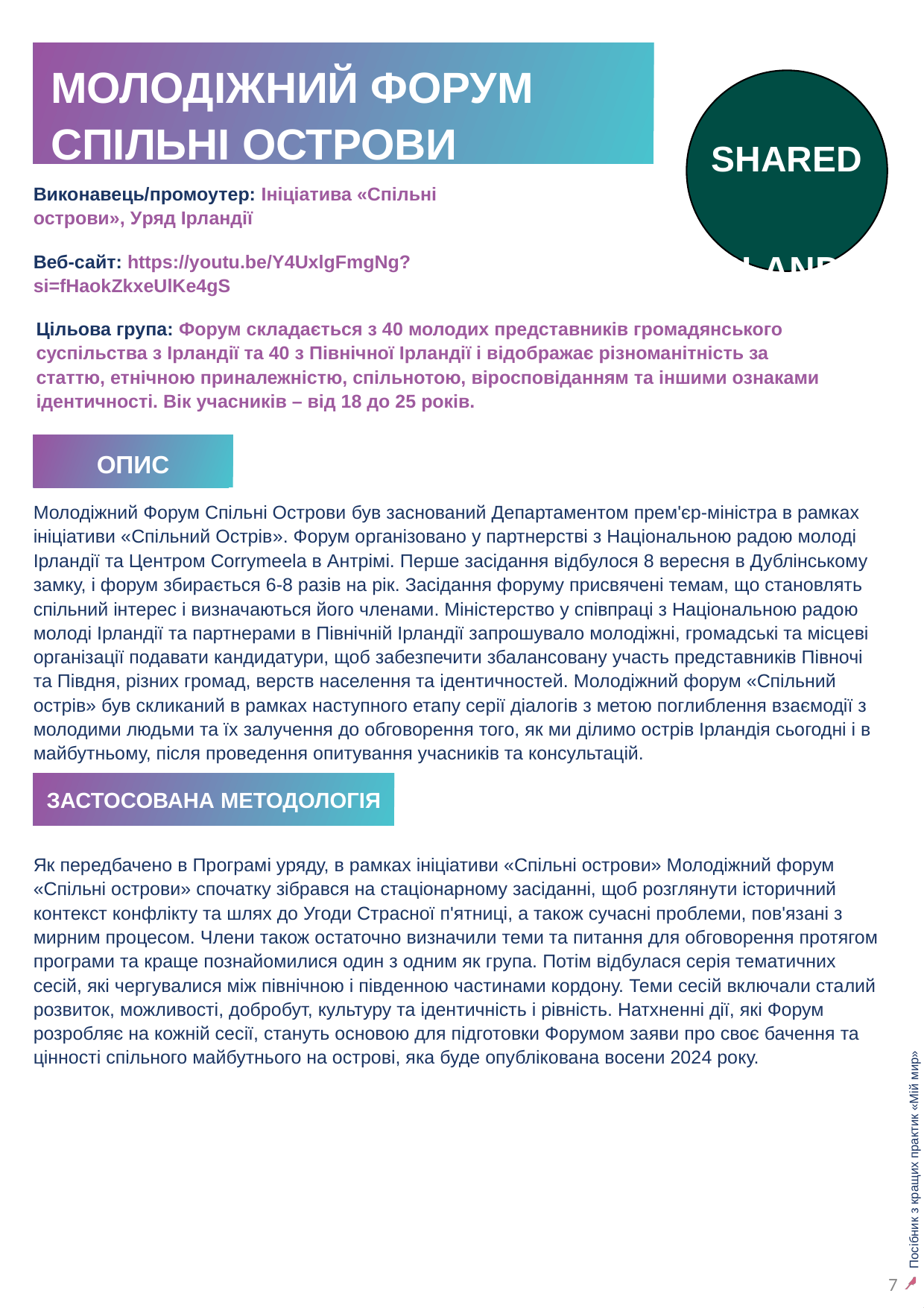

МОЛОДІЖНИЙ ФОРУМ СПІЛЬНІ ОСТРОВИ

SHARED
 ISLANDS
Виконавець/промоутер: Ініціатива «Спільні острови», Уряд Ірландії
Веб-сайт: https://youtu.be/Y4UxlgFmgNg?si=fHaokZkxeUlKe4gS
Цільова група: Форум складається з 40 молодих представників громадянського суспільства з Ірландії та 40 з Північної Ірландії і відображає різноманітність за статтю, етнічною приналежністю, спільнотою, віросповіданням та іншими ознаками ідентичності. Вік учасників – від 18 до 25 років.

ОПИС
Молодіжний Форум Спільні Острови був заснований Департаментом прем'єр-міністра в рамках ініціативи «Спільний Острів». Форум організовано у партнерстві з Національною радою молоді Ірландії та Центром Corrymeela в Антрімі. Перше засідання відбулося 8 вересня в Дублінському замку, і форум збирається 6-8 разів на рік. Засідання форуму присвячені темам, що становлять спільний інтерес і визначаються його членами. Міністерство у співпраці з Національною радою молоді Ірландії та партнерами в Північній Ірландії запрошувало молодіжні, громадські та місцеві організації подавати кандидатури, щоб забезпечити збалансовану участь представників Півночі та Півдня, різних громад, верств населення та ідентичностей. Молодіжний форум «Спільний острів» був скликаний в рамках наступного етапу серії діалогів з метою поглиблення взаємодії з молодими людьми та їх залучення до обговорення того, як ми ділимо острів Ірландія сьогодні і в майбутньому, після проведення опитування учасників та консультацій.

ЗАСТОСОВАНА МЕТОДОЛОГІЯ
7
Як передбачено в Програмі уряду, в рамках ініціативи «Спільні острови» Молодіжний форум «Спільні острови» спочатку зібрався на стаціонарному засіданні, щоб розглянути історичний контекст конфлікту та шлях до Угоди Страсної п'ятниці, а також сучасні проблеми, пов'язані з мирним процесом. Члени також остаточно визначили теми та питання для обговорення протягом програми та краще познайомилися один з одним як група. Потім відбулася серія тематичних сесій, які чергувалися між північною і південною частинами кордону. Теми сесій включали сталий розвиток, можливості, добробут, культуру та ідентичність і рівність. Натхненні дії, які Форум розробляє на кожній сесії, стануть основою для підготовки Форумом заяви про своє бачення та цінності спільного майбутнього на острові, яка буде опублікована восени 2024 року.
Посібник з кращих практик «Мій мир»

Музика для молоді: дорожня карта підходу до побудови миру

7